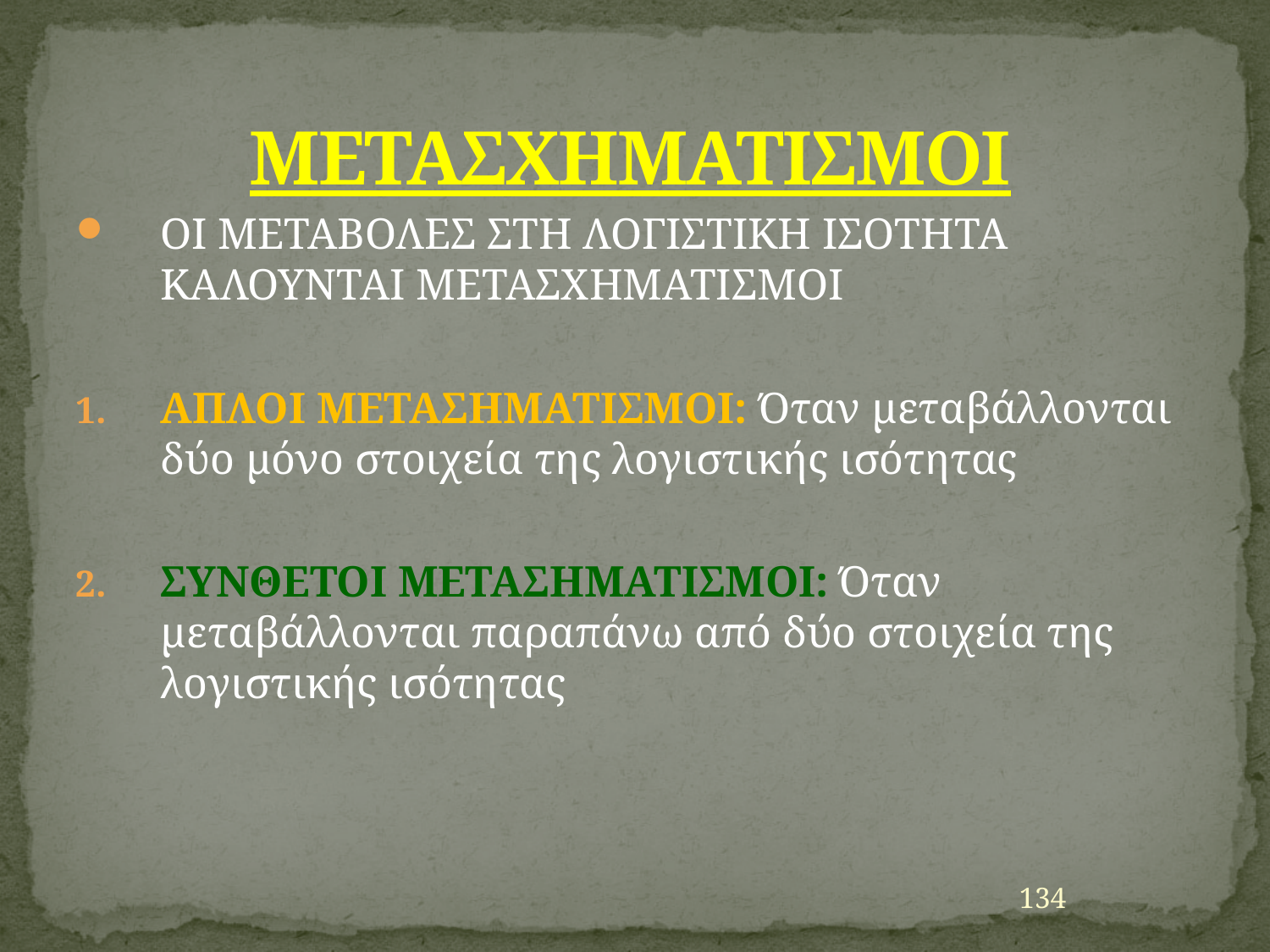

# ΜΕΤΑΣΧΗΜΑΤΙΣΜΟΙ
ΟΙ ΜΕΤΑΒΟΛΕΣ ΣΤΗ ΛΟΓΙΣΤΙΚΗ ΙΣΟΤΗΤΑ ΚΑΛΟΥΝΤΑΙ ΜΕΤΑΣΧΗΜΑΤΙΣΜΟΙ

ΑΠΛΟΙ ΜΕΤΑΣΗΜΑΤΙΣΜΟΙ: Όταν μεταβάλλονται δύο μόνο στοιχεία της λογιστικής ισότητας

ΣΥΝΘΕΤΟΙ ΜΕΤΑΣΗΜΑΤΙΣΜΟΙ: Όταν μεταβάλλονται παραπάνω από δύο στοιχεία της λογιστικής ισότητας
134